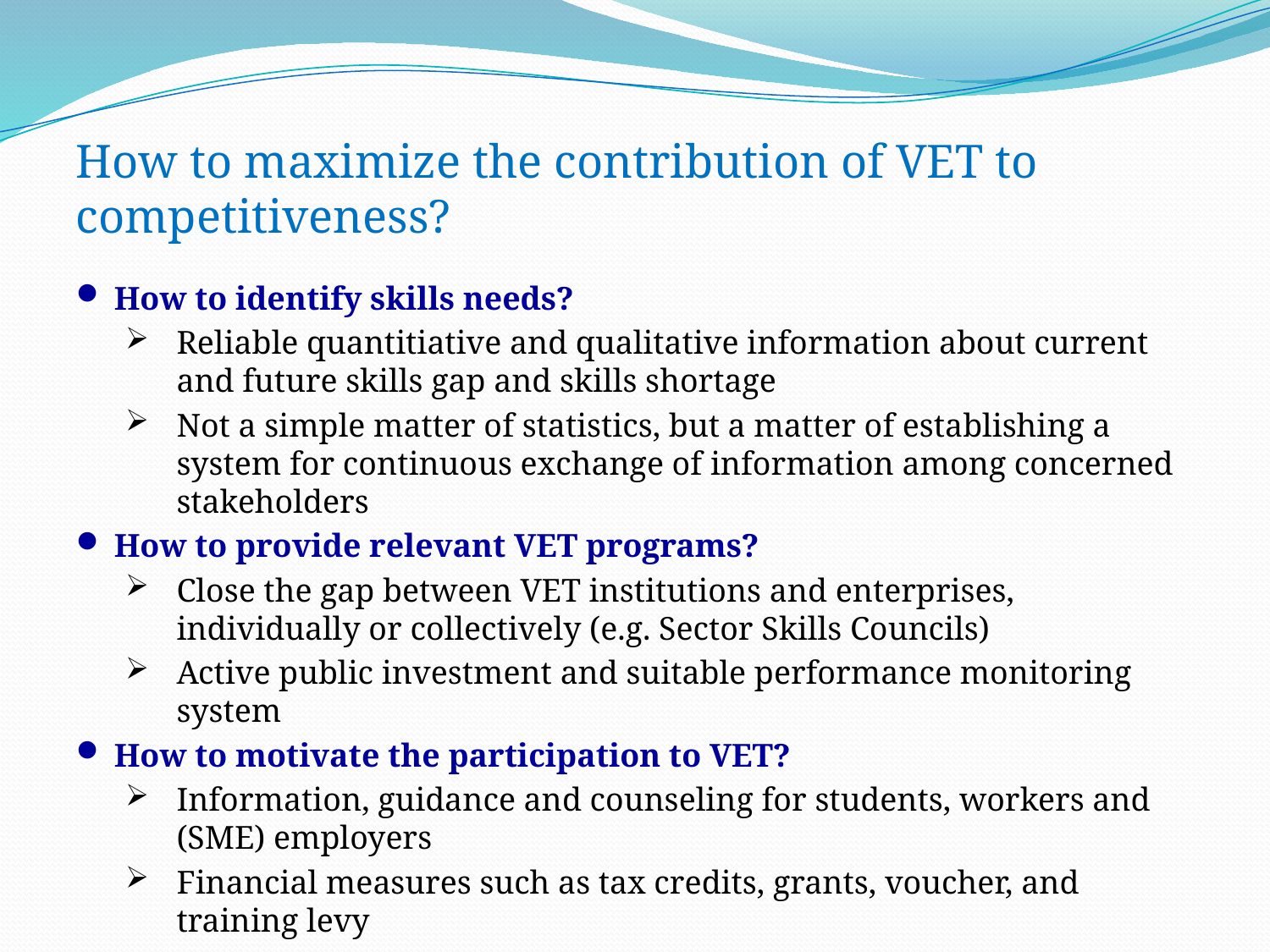

How to maximize the contribution of VET to competitiveness?

How to identify skills needs?
Reliable quantitiative and qualitative information about current and future skills gap and skills shortage
Not a simple matter of statistics, but a matter of establishing a system for continuous exchange of information among concerned stakeholders
How to provide relevant VET programs?
Close the gap between VET institutions and enterprises, individually or collectively (e.g. Sector Skills Councils)
Active public investment and suitable performance monitoring system
How to motivate the participation to VET?
Information, guidance and counseling for students, workers and (SME) employers
Financial measures such as tax credits, grants, voucher, and training levy